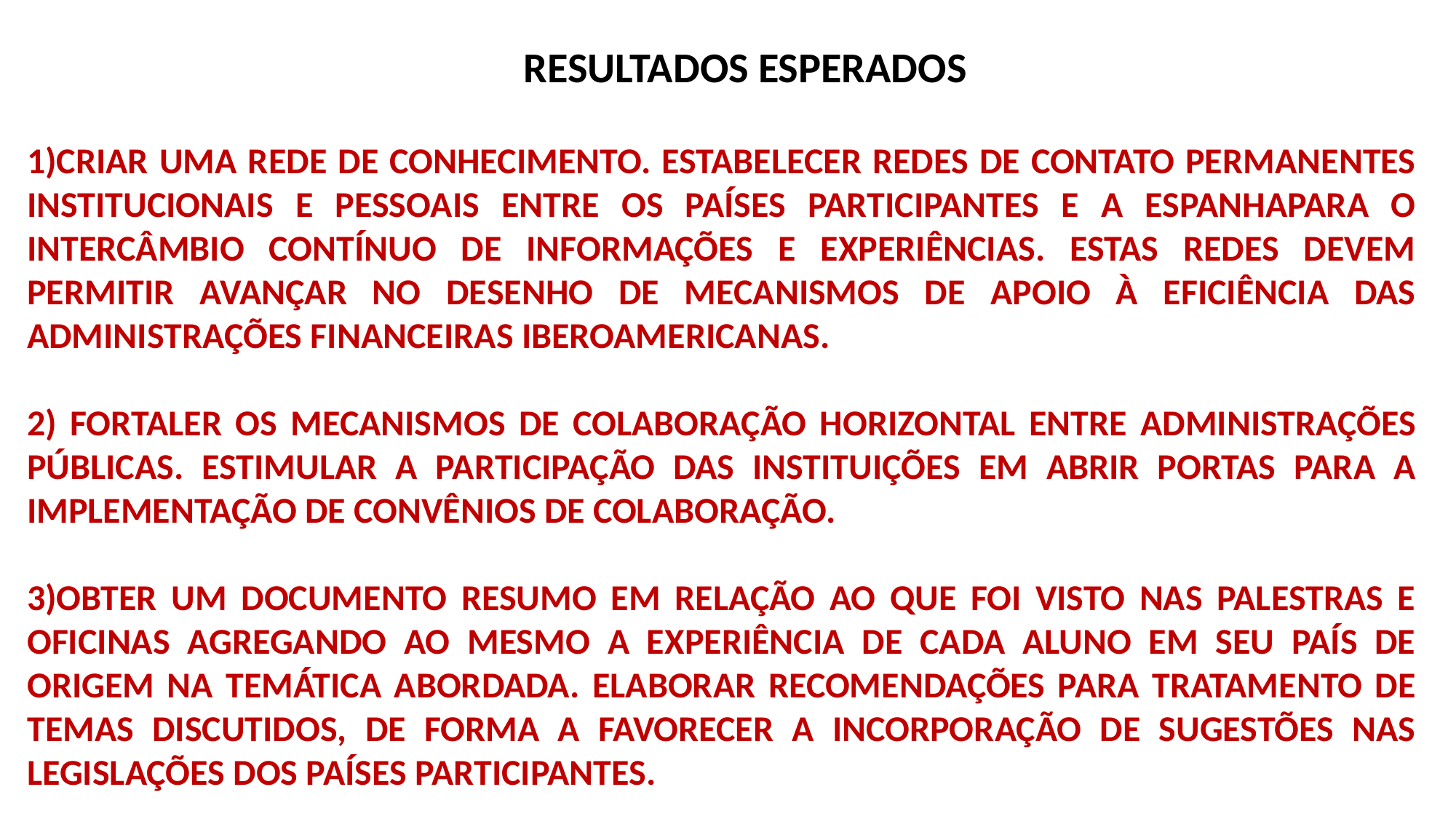

RESULTADOS ESPERADOS
CRIAR UMA REDE DE CONHECIMENTO. ESTABELECER REDES DE CONTATO PERMANENTES INSTITUCIONAIS E PESSOAIS ENTRE OS PAÍSES PARTICIPANTES E A ESPANHAPARA O INTERCÂMBIO CONTÍNUO DE INFORMAÇÕES E EXPERIÊNCIAS. ESTAS REDES DEVEM PERMITIR AVANÇAR NO DESENHO DE MECANISMOS DE APOIO À EFICIÊNCIA DAS ADMINISTRAÇÕES FINANCEIRAS IBEROAMERICANAS.

2) FORTALER OS MECANISMOS DE COLABORAÇÃO HORIZONTAL ENTRE ADMINISTRAÇÕES PÚBLICAS. ESTIMULAR A PARTICIPAÇÃO DAS INSTITUIÇÕES EM ABRIR PORTAS PARA A IMPLEMENTAÇÃO DE CONVÊNIOS DE COLABORAÇÃO.

OBTER UM DOCUMENTO RESUMO EM RELAÇÃO AO QUE FOI VISTO NAS PALESTRAS E OFICINAS AGREGANDO AO MESMO A EXPERIÊNCIA DE CADA ALUNO EM SEU PAÍS DE ORIGEM NA TEMÁTICA ABORDADA. ELABORAR RECOMENDAÇÕES PARA TRATAMENTO DE TEMAS DISCUTIDOS, DE FORMA A FAVORECER A INCORPORAÇÃO DE SUGESTÕES NAS LEGISLAÇÕES DOS PAÍSES PARTICIPANTES.